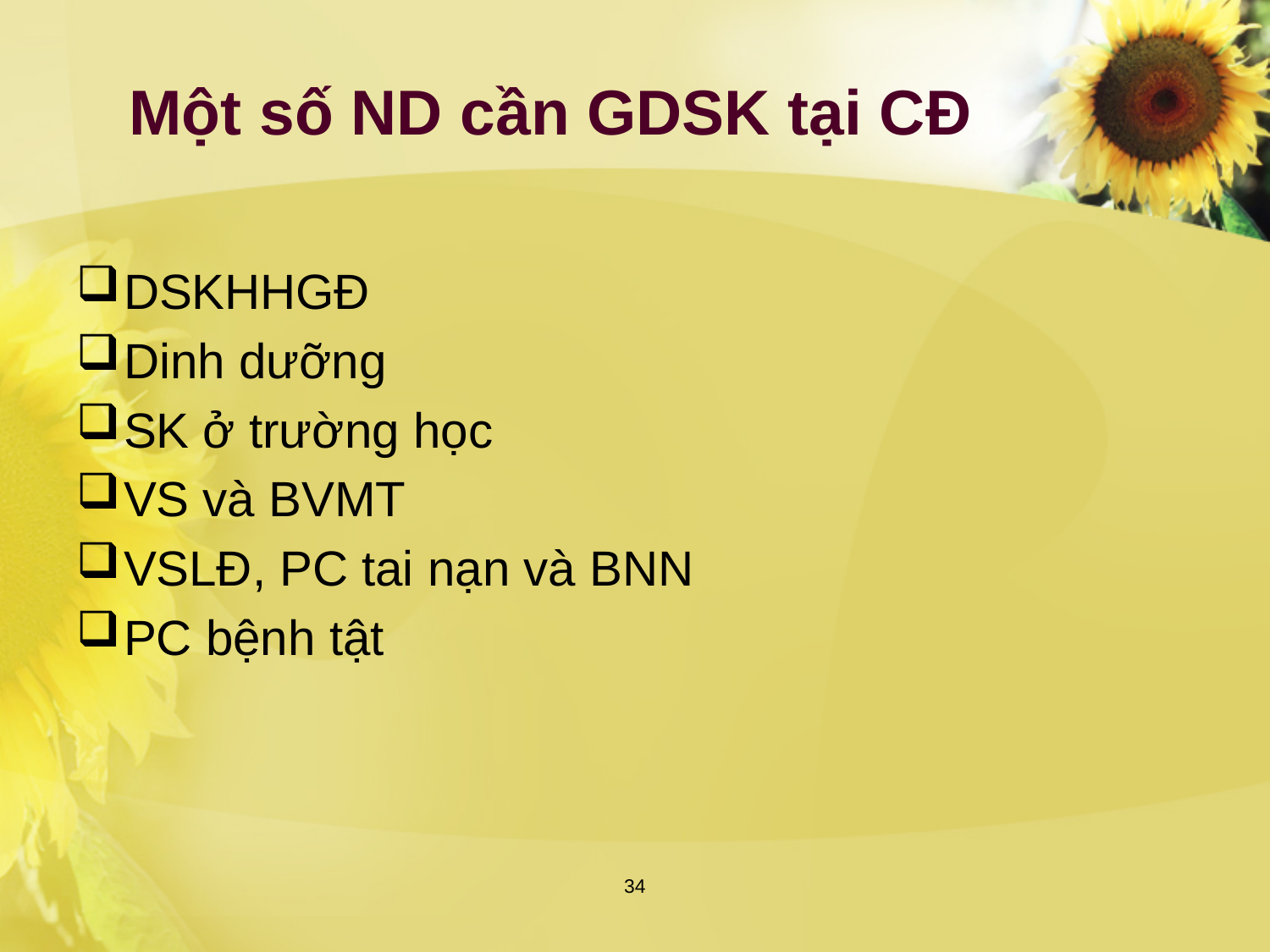

# Một số ND cần GDSK tại CĐ
DSKHHGĐ
Dinh dưỡng
SK ở trường học
VS và BVMT
VSLĐ, PC tai nạn và BNN
PC bệnh tật
34